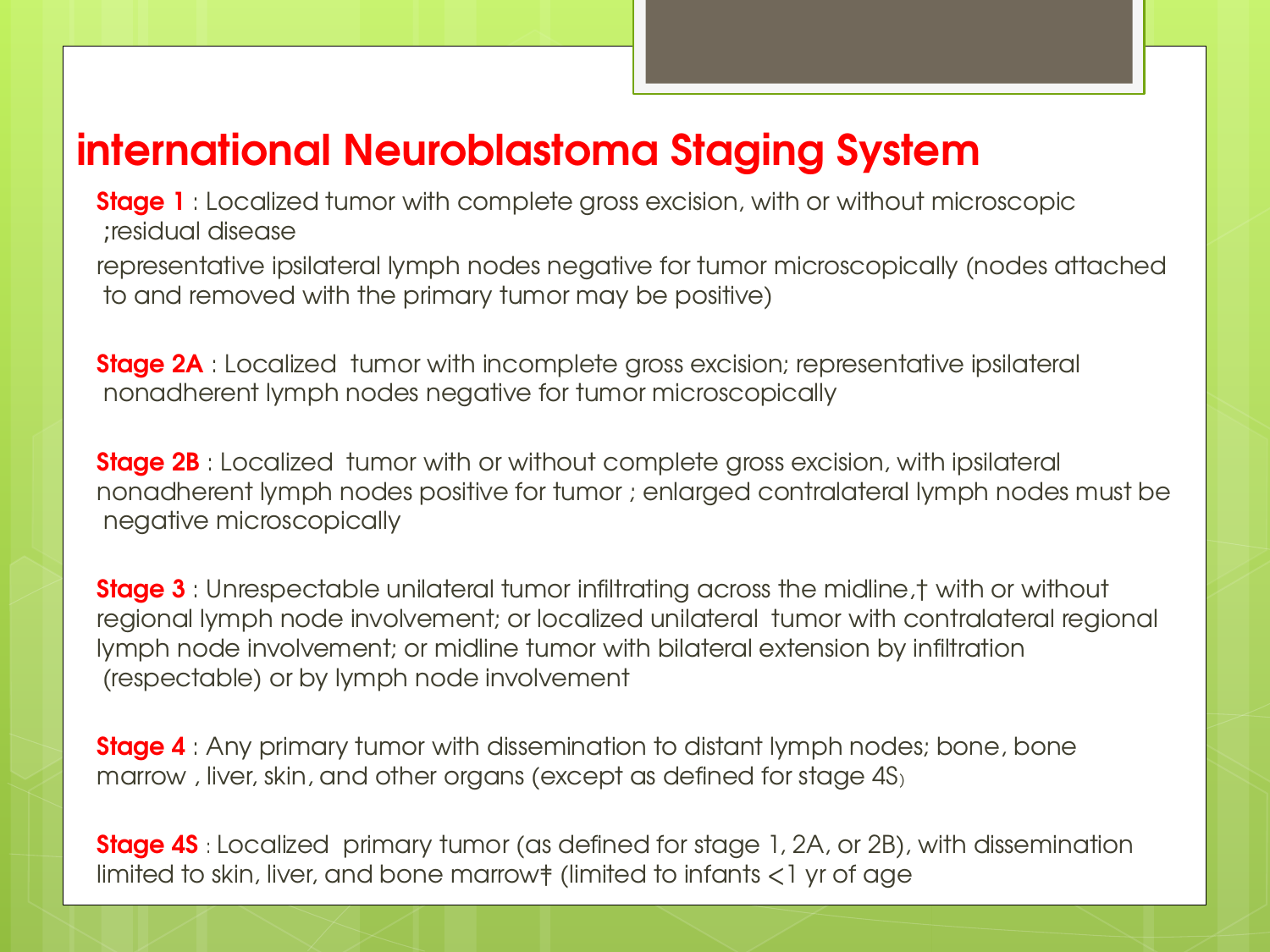

# international Neuroblastoma Staging System
Stage 1 : Localized tumor with complete gross excision, with or without microscopic residual disease;
representative ipsilateral lymph nodes negative for tumor microscopically (nodes attached to and removed with the primary tumor may be positive)

Stage 2A : Localized  tumor with incomplete gross excision; representative ipsilateral nonadherent lymph nodes negative for tumor microscopically

Stage 2B : Localized  tumor with or without complete gross excision, with ipsilateral nonadherent lymph nodes positive for tumor ; enlarged contralateral lymph nodes must be negative microscopically

Stage 3 : Unrespectable unilateral tumor infiltrating across the midline,† with or without regional lymph node involvement; or localized unilateral  tumor with contralateral regional lymph node involvement; or midline tumor with bilateral extension by infiltration (respectable) or by lymph node involvement

Stage 4 : Any primary tumor with dissemination to distant lymph nodes; bone, bone marrow , liver, skin, and other organs (except as defined for stage 4S)

Stage 4S : Localized  primary tumor (as defined for stage 1, 2A, or 2B), with dissemination limited to skin, liver, and bone marrow‡ (limited to infants <1 yr of age